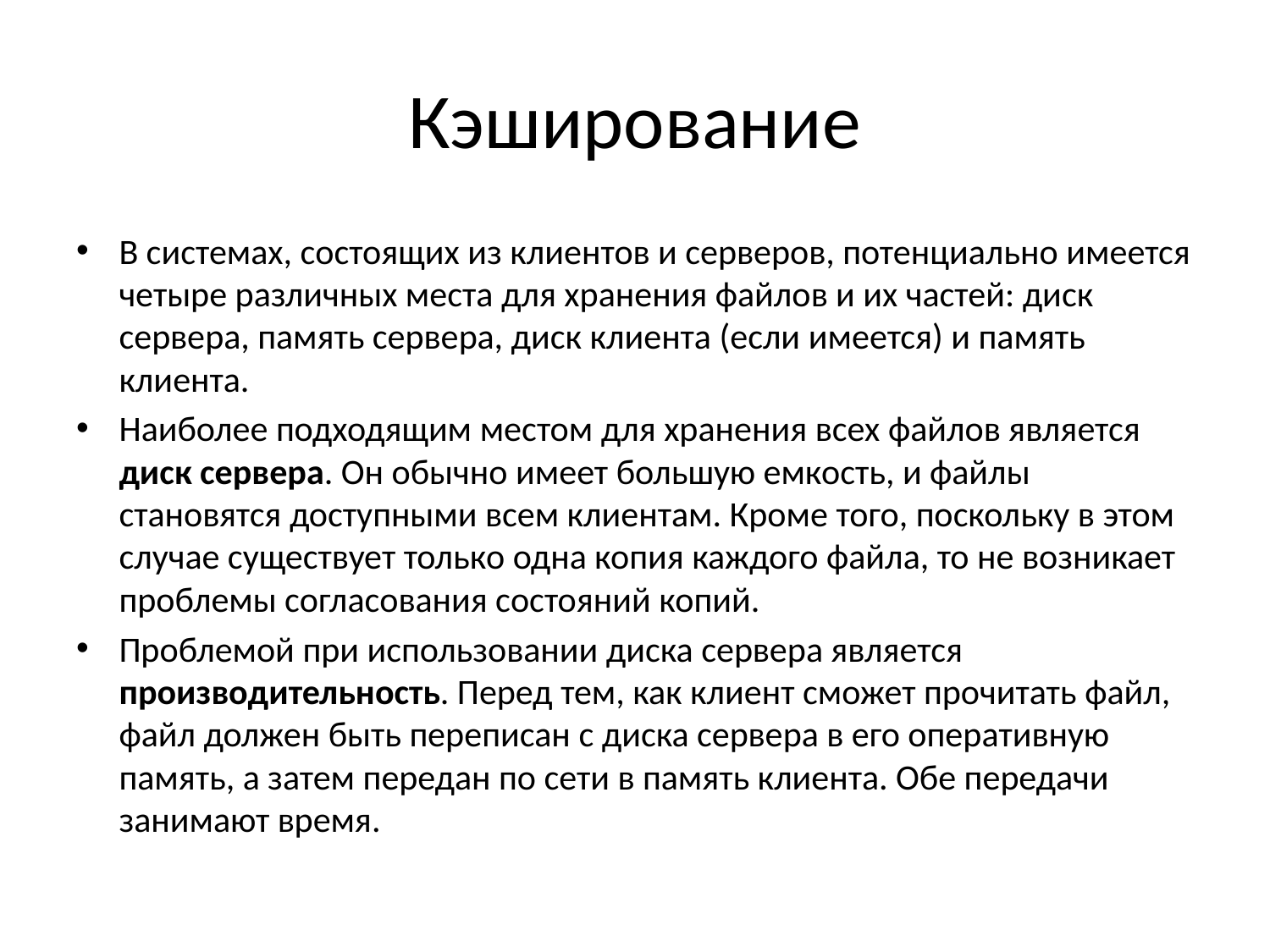

# Кэширование
В системах, состоящих из клиентов и серверов, потенциально имеется четыре различных места для хранения файлов и их частей: диск сервера, память сервера, диск клиента (если имеется) и память клиента.
Наиболее подходящим местом для хранения всех файлов является диск сервера. Он обычно имеет большую емкость, и файлы становятся доступными всем клиентам. Кроме того, поскольку в этом случае существует только одна копия каждого файла, то не возникает проблемы согласования состояний копий.
Проблемой при использовании диска сервера является производительность. Перед тем, как клиент сможет прочитать файл, файл должен быть переписан с диска сервера в его оперативную память, а затем передан по сети в память клиента. Обе передачи занимают время.